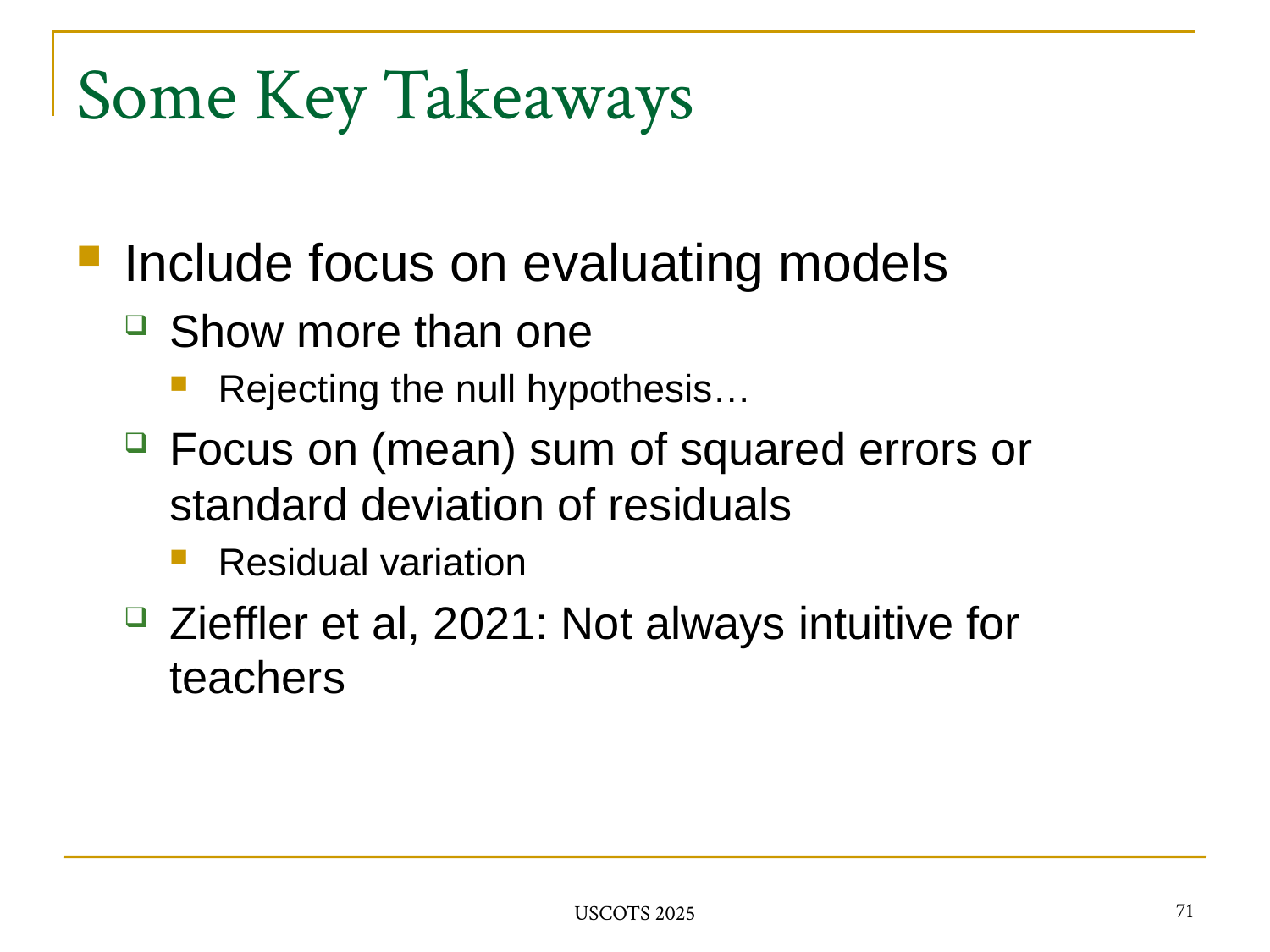

# Some Key Takeaways
Include focus on evaluating models
Show more than one
Rejecting the null hypothesis…
Focus on (mean) sum of squared errors or standard deviation of residuals
Residual variation
Zieffler et al, 2021: Not always intuitive for teachers
71
USCOTS 2025